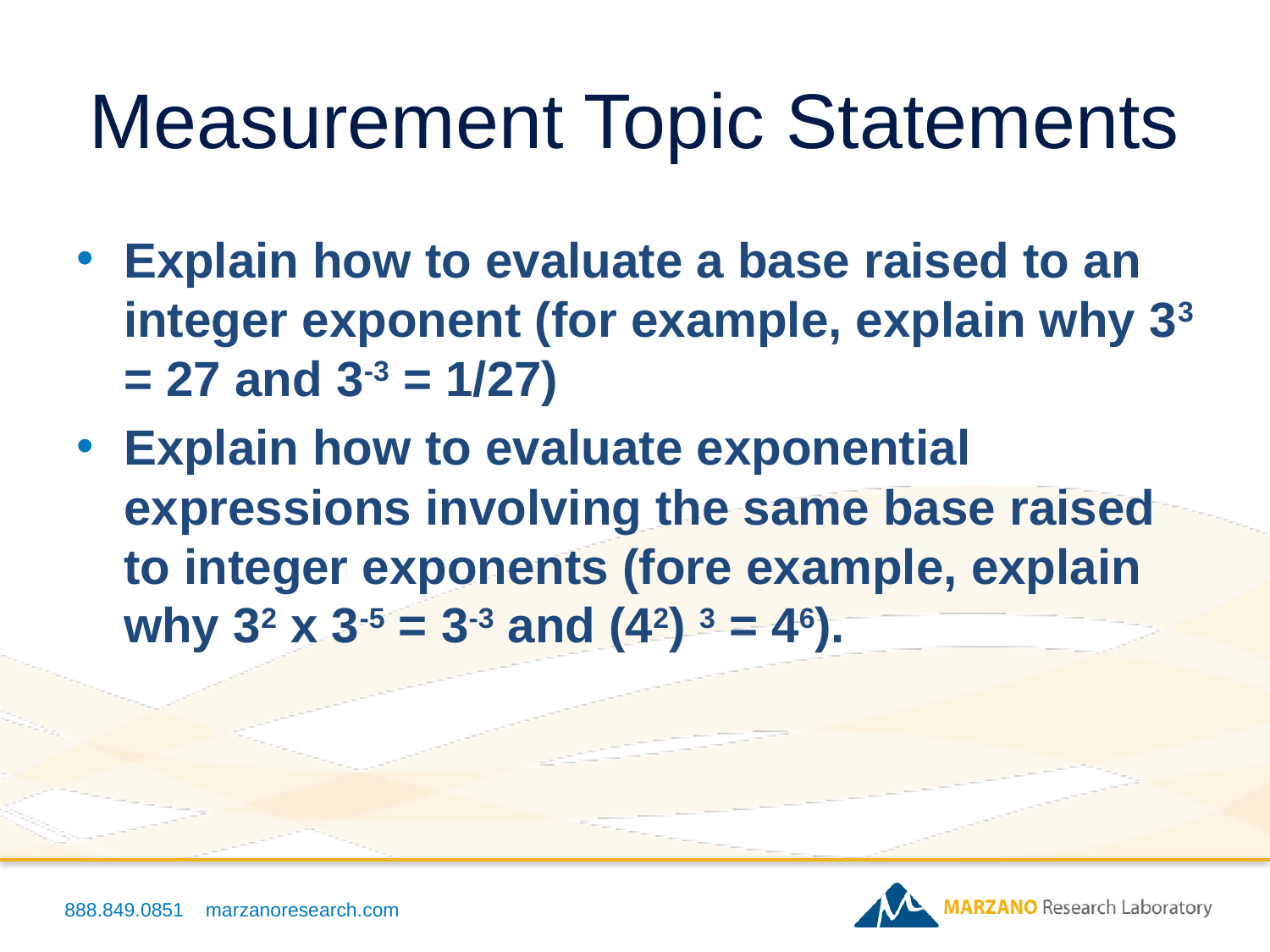

# Measurement Topic Statements
Explain how to evaluate a base raised to an integer exponent (for example, explain why 33 = 27 and 3-3 = 1/27)
Explain how to evaluate exponential expressions involving the same base raised to integer exponents (fore example, explain why 32 x 3-5 = 3-3 and (42) 3 = 46).